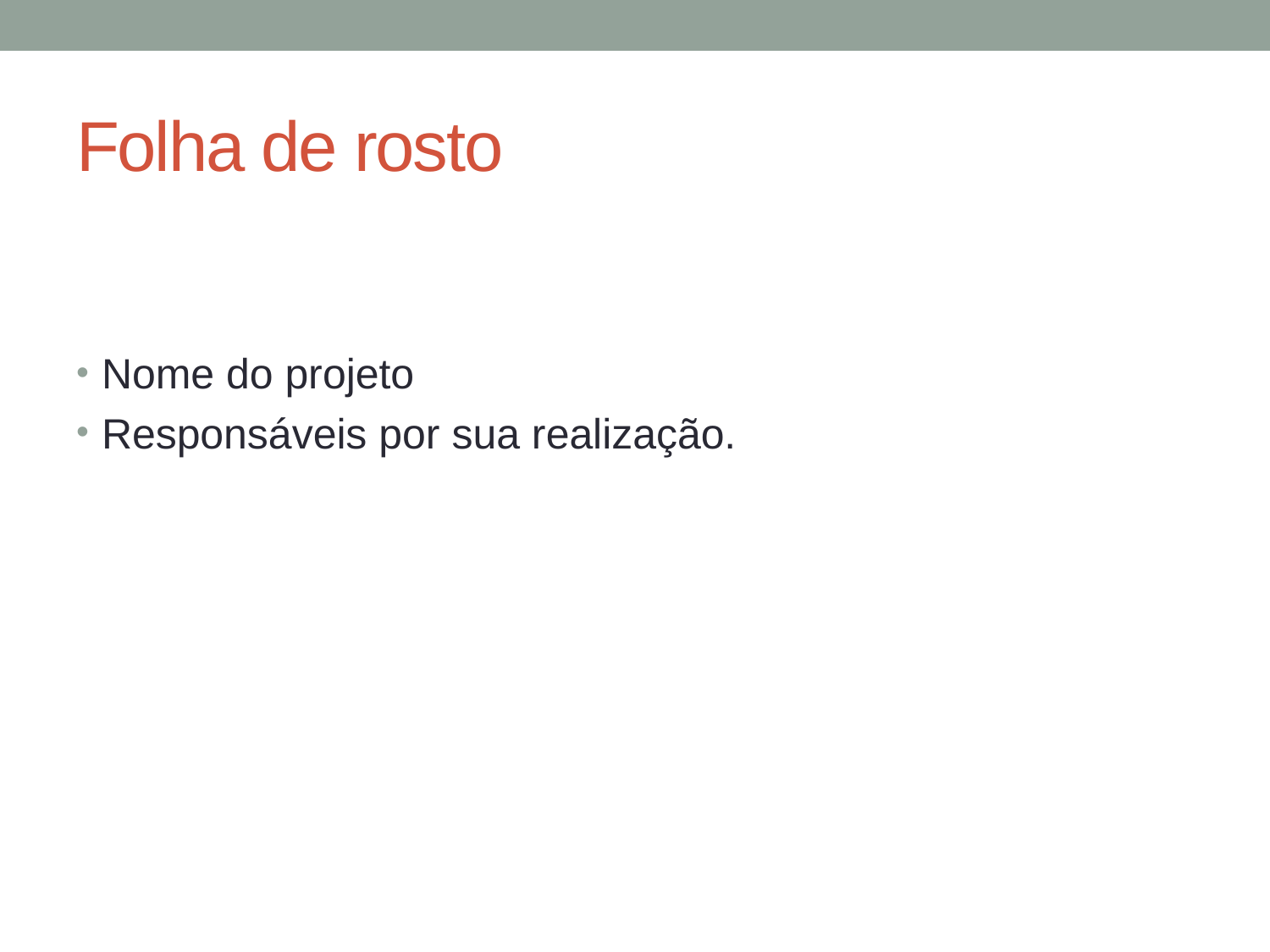

# Folha de rosto

Nome do projeto
Responsáveis por sua realização.